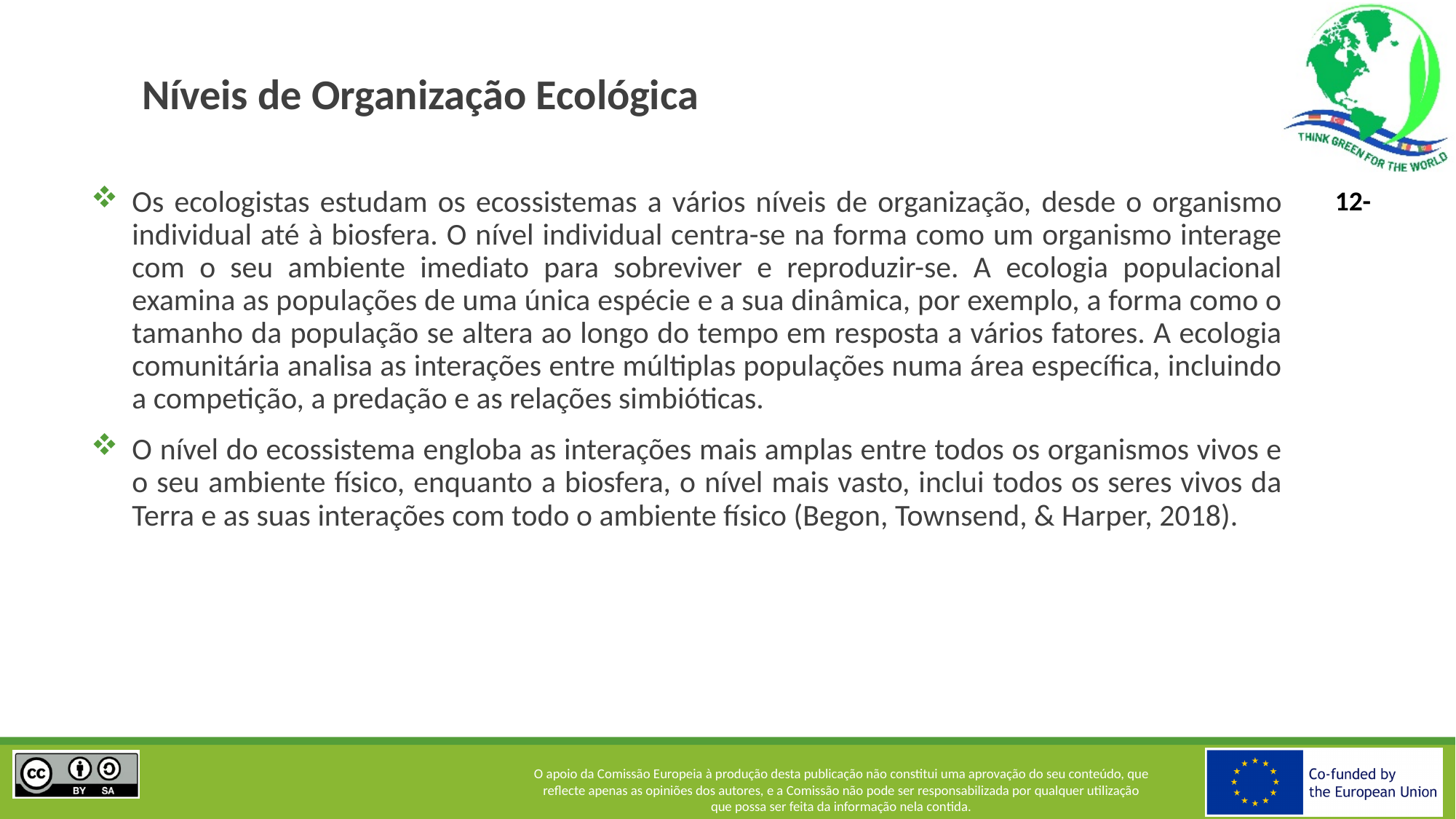

# Níveis de Organização Ecológica
Os ecologistas estudam os ecossistemas a vários níveis de organização, desde o organismo individual até à biosfera. O nível individual centra-se na forma como um organismo interage com o seu ambiente imediato para sobreviver e reproduzir-se. A ecologia populacional examina as populações de uma única espécie e a sua dinâmica, por exemplo, a forma como o tamanho da população se altera ao longo do tempo em resposta a vários fatores. A ecologia comunitária analisa as interações entre múltiplas populações numa área específica, incluindo a competição, a predação e as relações simbióticas.
O nível do ecossistema engloba as interações mais amplas entre todos os organismos vivos e o seu ambiente físico, enquanto a biosfera, o nível mais vasto, inclui todos os seres vivos da Terra e as suas interações com todo o ambiente físico (Begon, Townsend, & Harper, 2018).